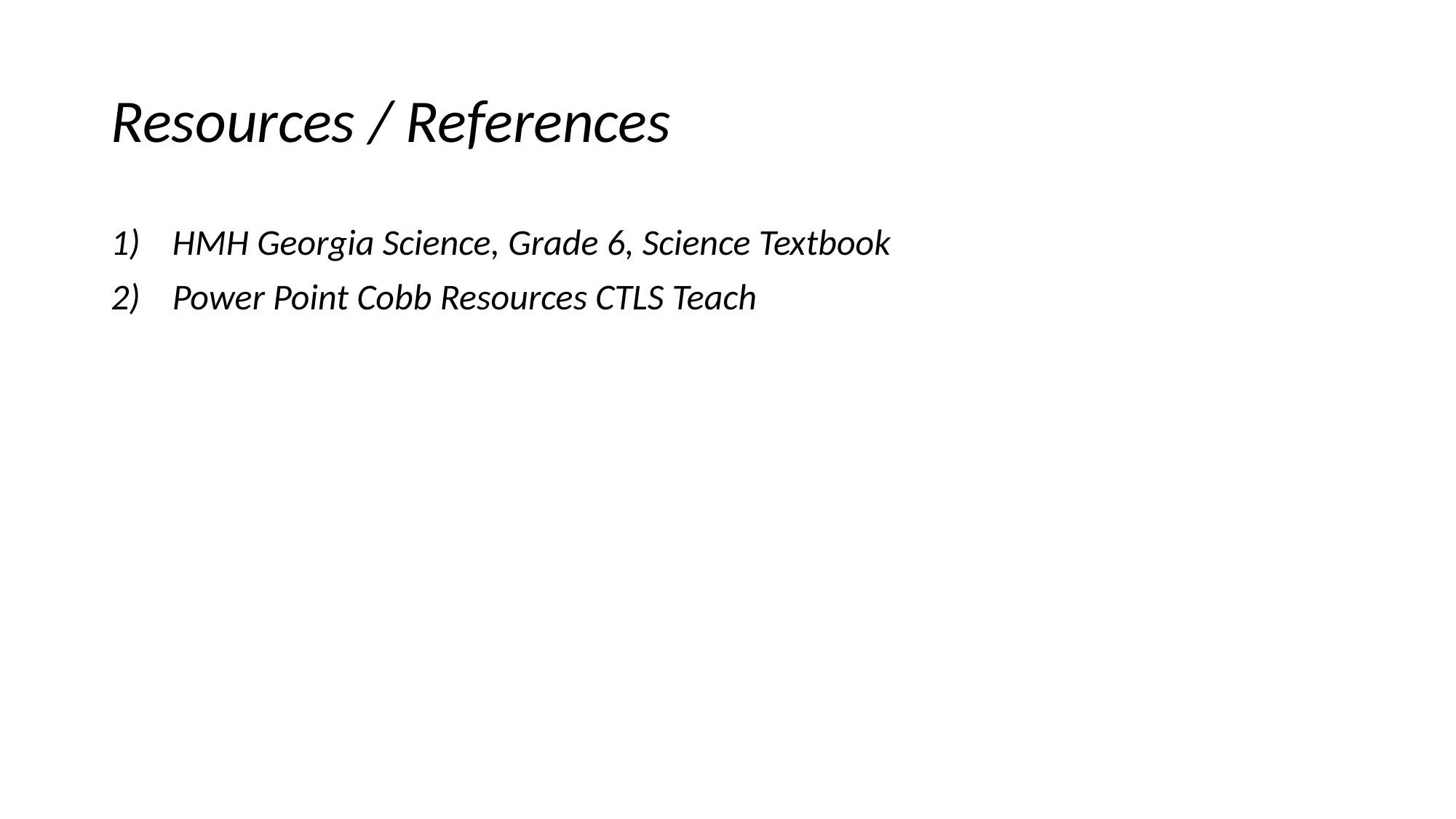

# Resources / References
HMH Georgia Science, Grade 6, Science Textbook
Power Point Cobb Resources CTLS Teach